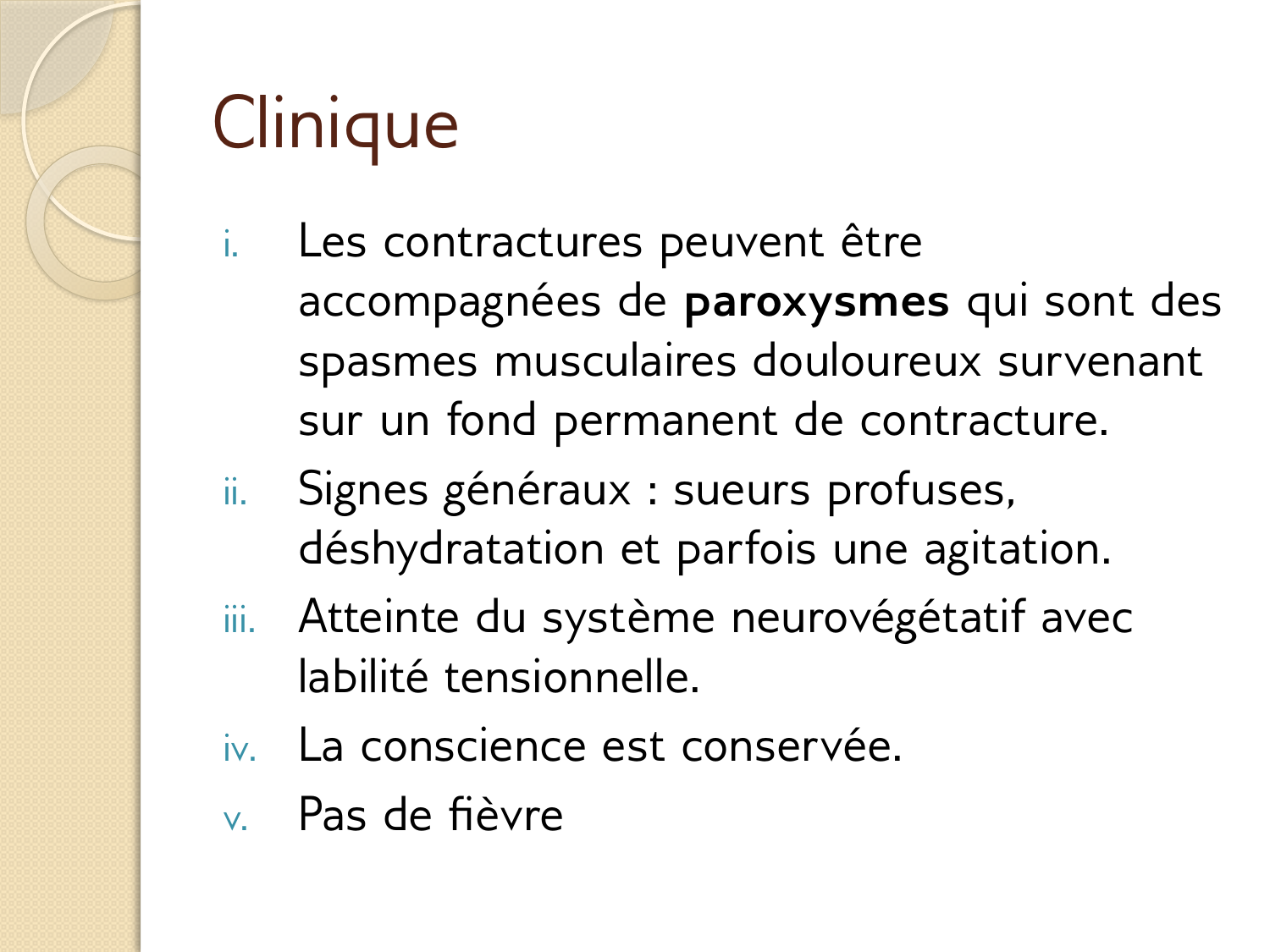

# Clinique
Les contractures peuvent être accompagnées de paroxysmes qui sont des spasmes musculaires douloureux survenant sur un fond permanent de contracture.
Signes généraux : sueurs profuses, déshydratation et parfois une agitation.
Atteinte du système neurovégétatif avec labilité tensionnelle.
La conscience est conservée.
Pas de fièvre